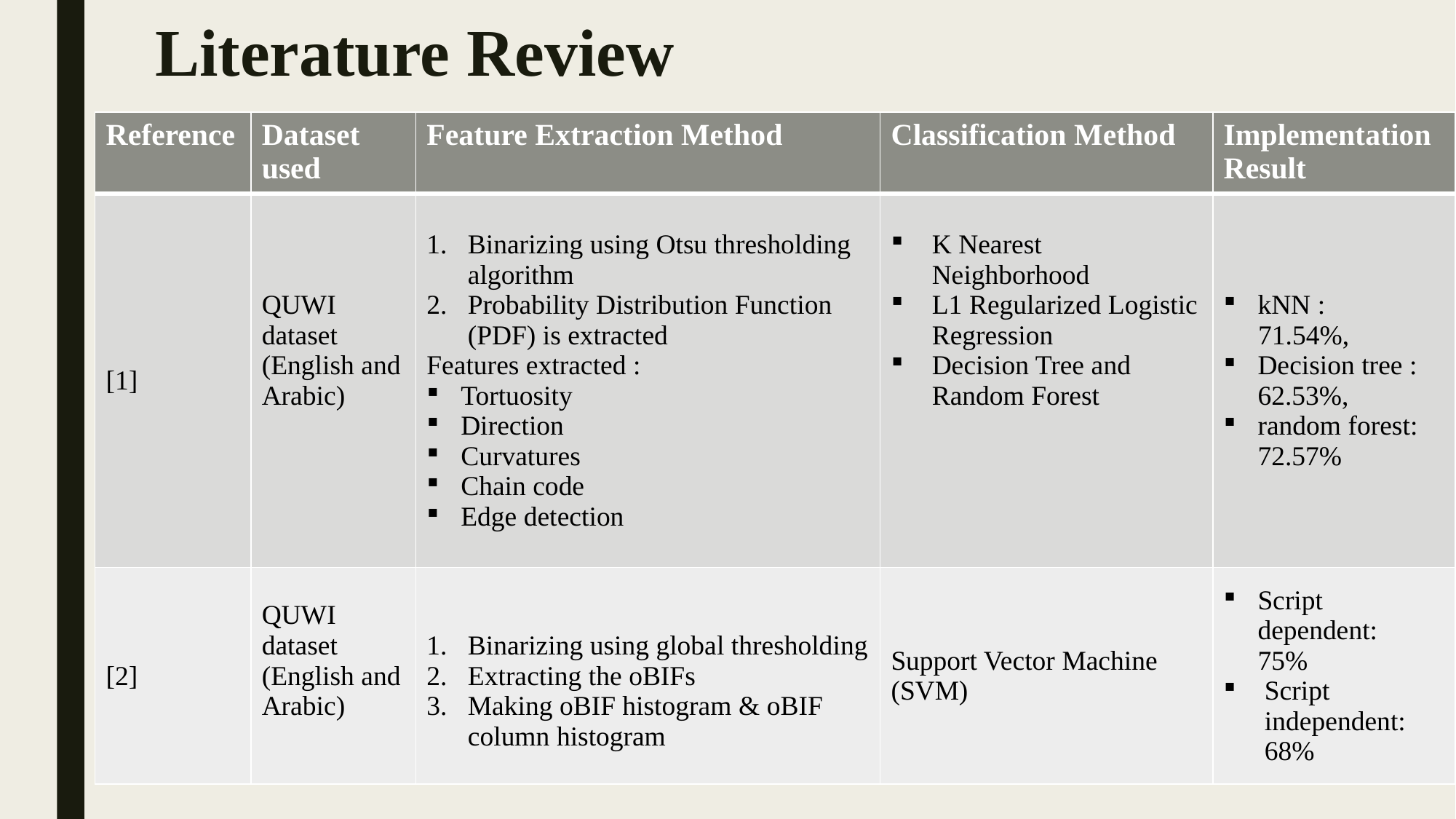

# Literature Review
| Reference | Dataset used | Feature Extraction Method | Classification Method | Implementation Result |
| --- | --- | --- | --- | --- |
| [1] | QUWI dataset (English and Arabic) | Binarizing using Otsu thresholding algorithm Probability Distribution Function (PDF) is extracted Features extracted : Tortuosity Direction Curvatures Chain code Edge detection | K Nearest Neighborhood L1 Regularized Logistic Regression Decision Tree and Random Forest | kNN : 71.54%, Decision tree : 62.53%, random forest: 72.57% |
| [2] | QUWI dataset (English and Arabic) | Binarizing using global thresholding Extracting the oBIFs Making oBIF histogram & oBIF column histogram | Support Vector Machine (SVM) | Script dependent: 75% Script independent: 68% |